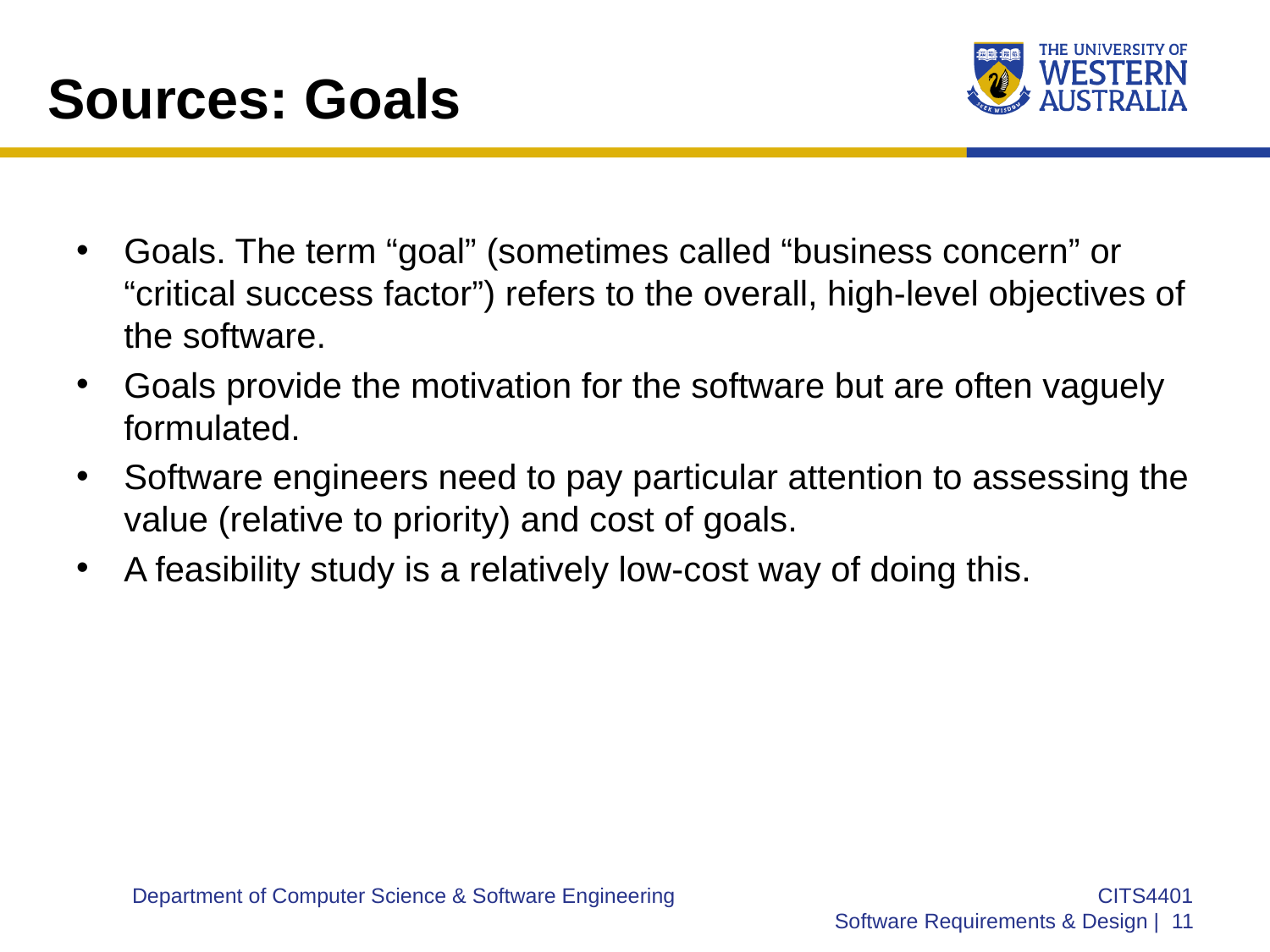

# Sources: Goals
Goals. The term “goal” (sometimes called “business concern” or “critical success factor”) refers to the overall, high-level objectives of the software.
Goals provide the motivation for the software but are often vaguely formulated.
Software engineers need to pay particular attention to assessing the value (relative to priority) and cost of goals.
A feasibility study is a relatively low-cost way of doing this.